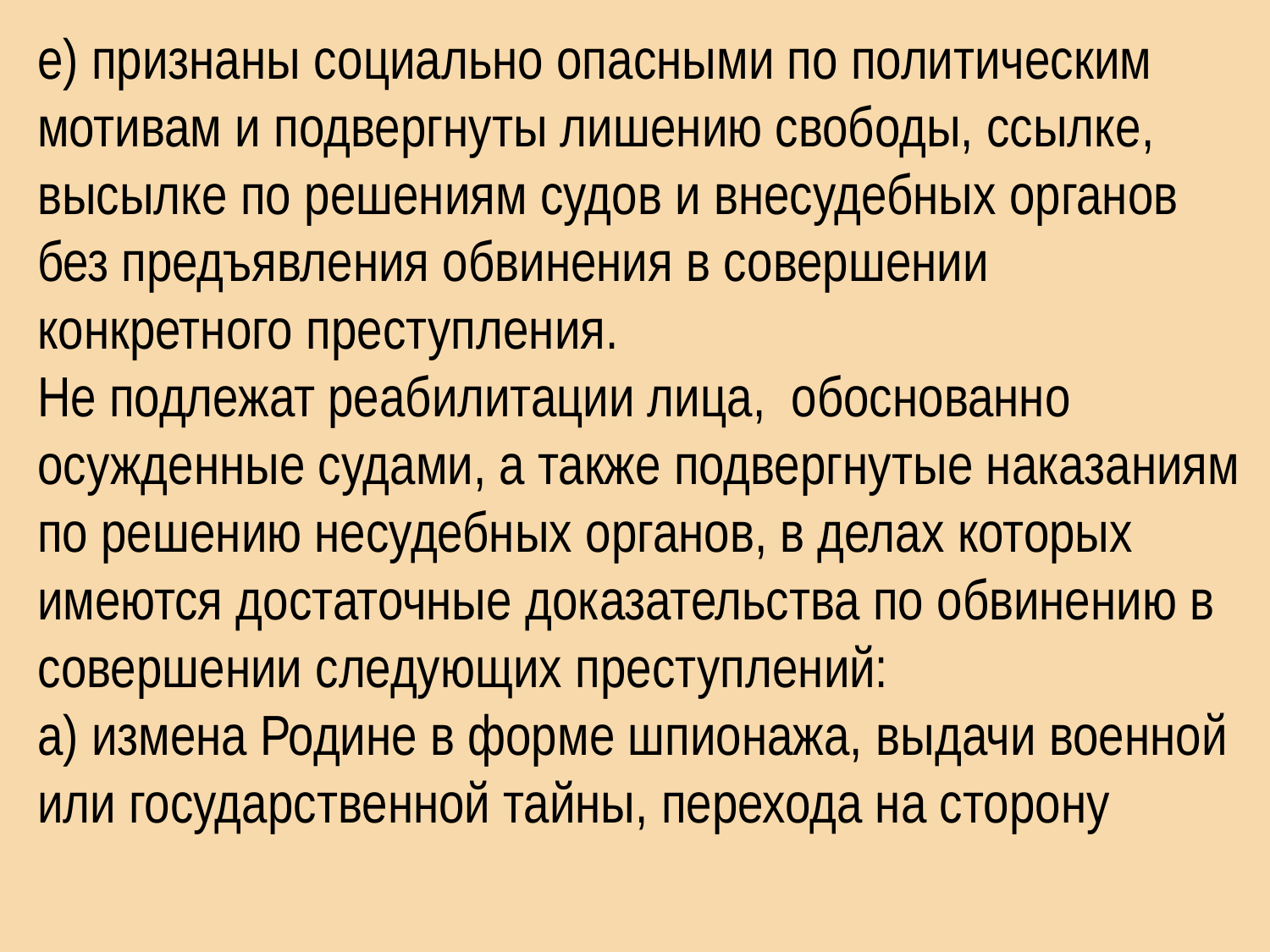

е) признаны социально опасными по политическим мотивам и подвергнуты лишению свободы, ссылке, высылке по решениям судов и внесудебных органов без предъявления обвинения в совершении конкретного преступления.
Не подлежат реабилитации лица,  обоснованно осужденные судами, а также подвергнутые наказаниям по решению несудебных органов, в делах которых имеются достаточные доказательства по обвинению в совершении следующих преступлений:
а) измена Родине в форме шпионажа, выдачи военной или государственной тайны, перехода на сторону